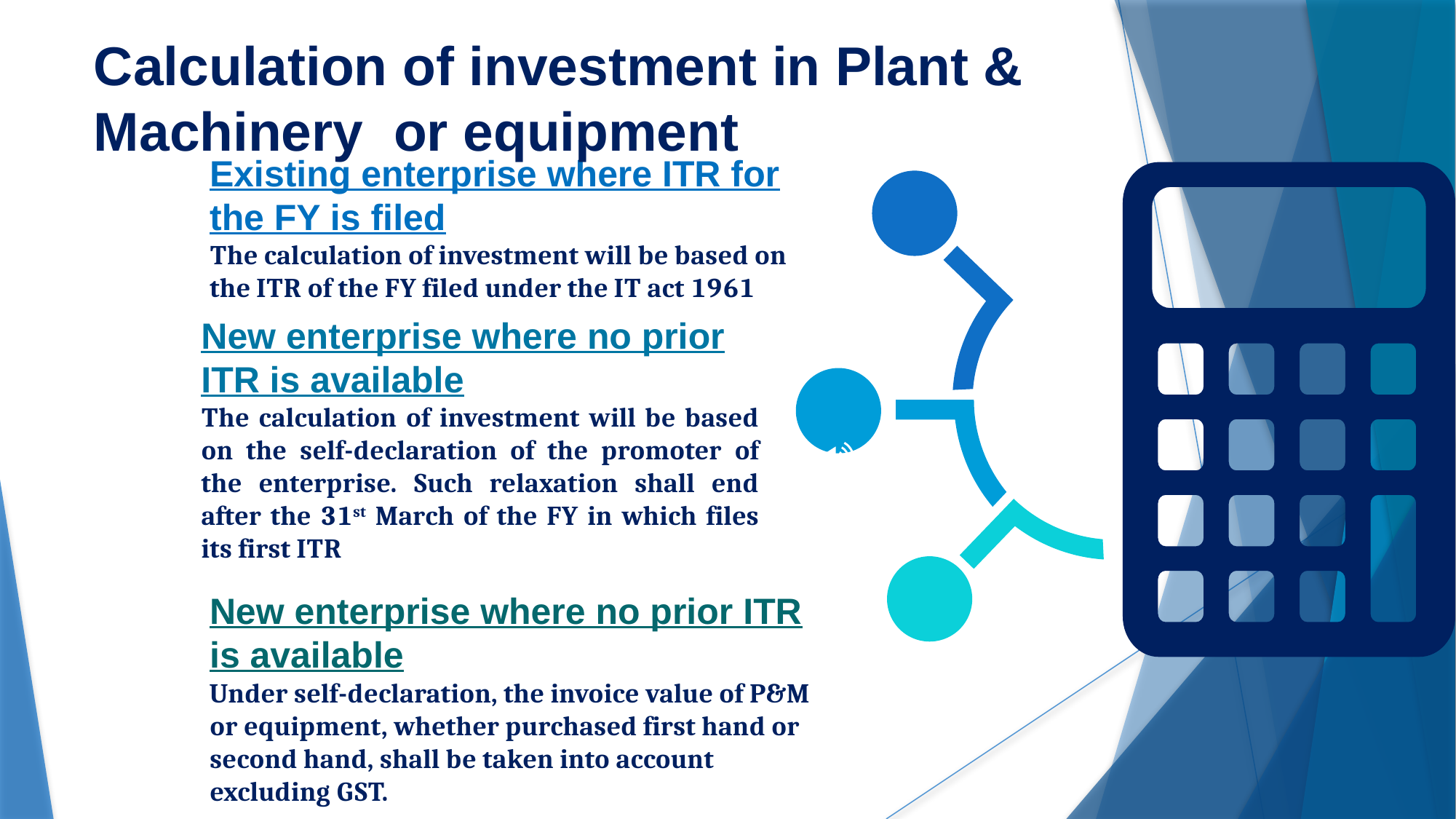

Calculation of investment in Plant & Machinery  or equipment
Existing enterprise where ITR for the FY is filed
The calculation of investment will be based on the ITR of the FY filed under the IT act 1961

New enterprise where no prior ITR is available
The calculation of investment will be based on the self-declaration of the promoter of the enterprise. Such relaxation shall end after the 31st March of the FY in which files its first ITR

New enterprise where no prior ITR is available
Under self-declaration, the invoice value of P&M or equipment, whether purchased first hand or second hand, shall be taken into account excluding GST.